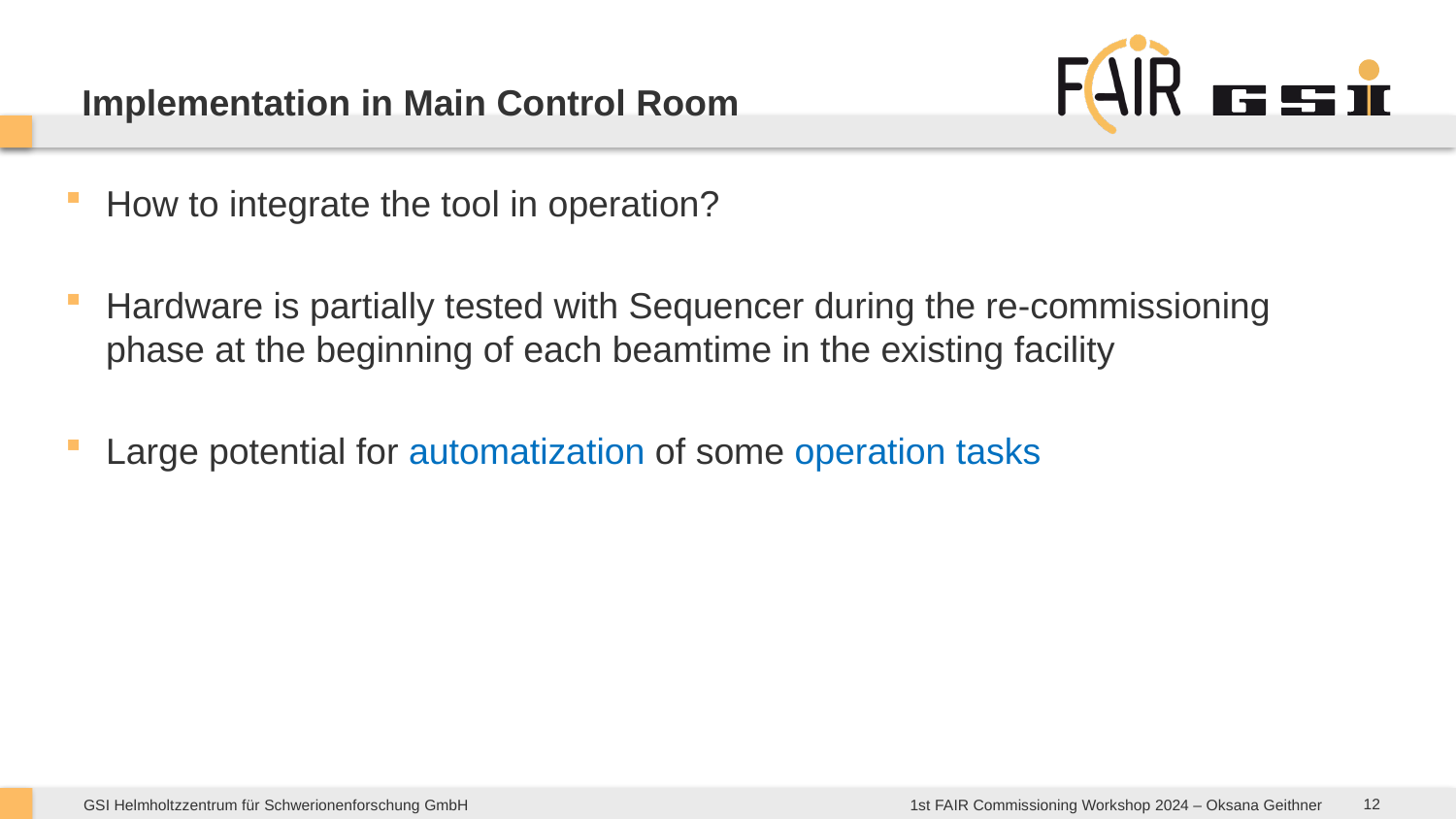

# Implementation in Main Control Room
How to integrate the tool in operation?

Hardware is partially tested with Sequencer during the re-commissioning phase at the beginning of each beamtime in the existing facility

Large potential for automatization of some operation tasks

12
1st FAIR Commissioning Workshop 2024 – Oksana Geithner